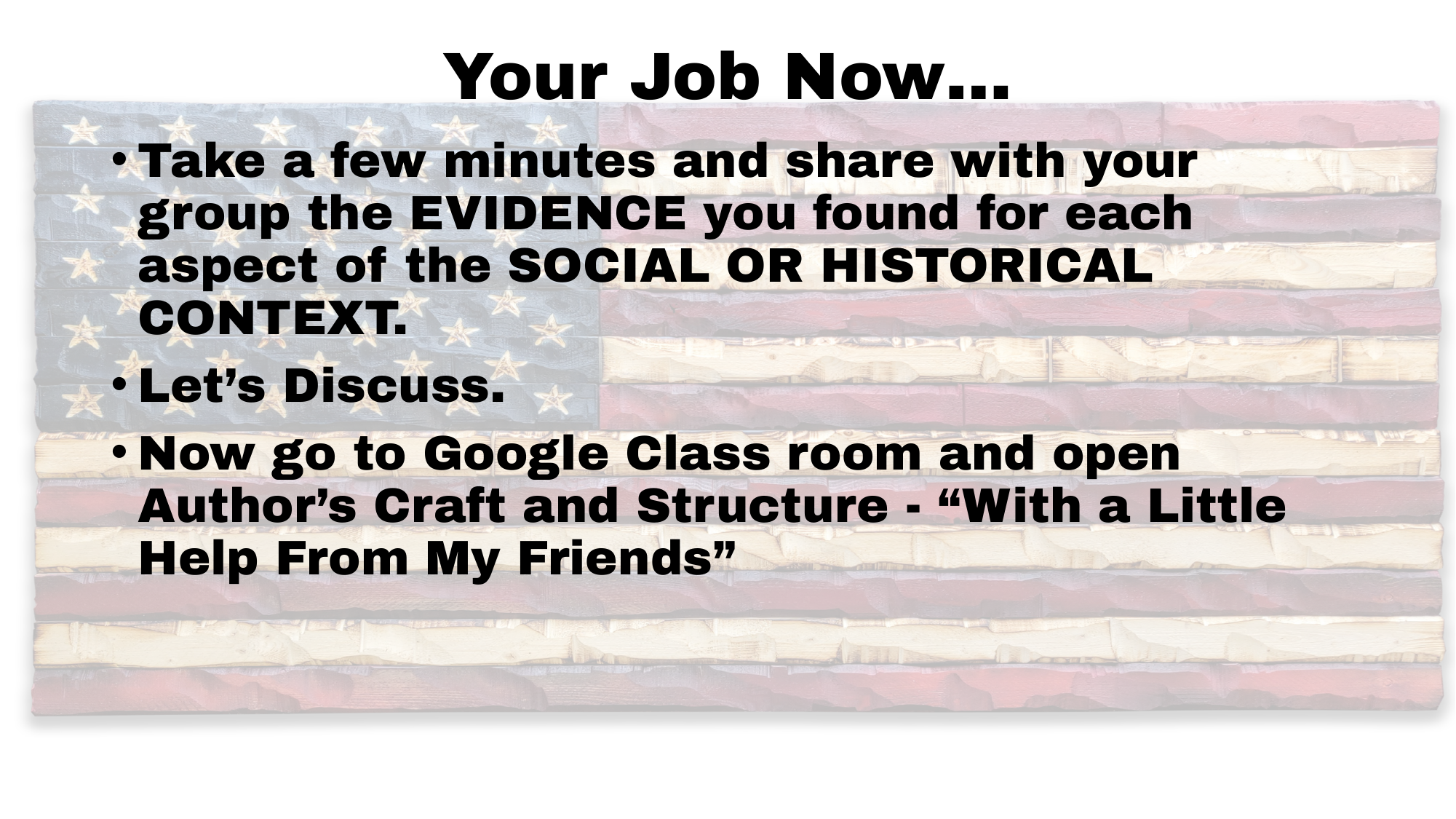

# Your Job Now…
Take a few minutes and share with your group the EVIDENCE you found for each aspect of the SOCIAL OR HISTORICAL CONTEXT.
Let’s Discuss.
Now go to Google Class room and open Author’s Craft and Structure - “With a Little Help From My Friends”